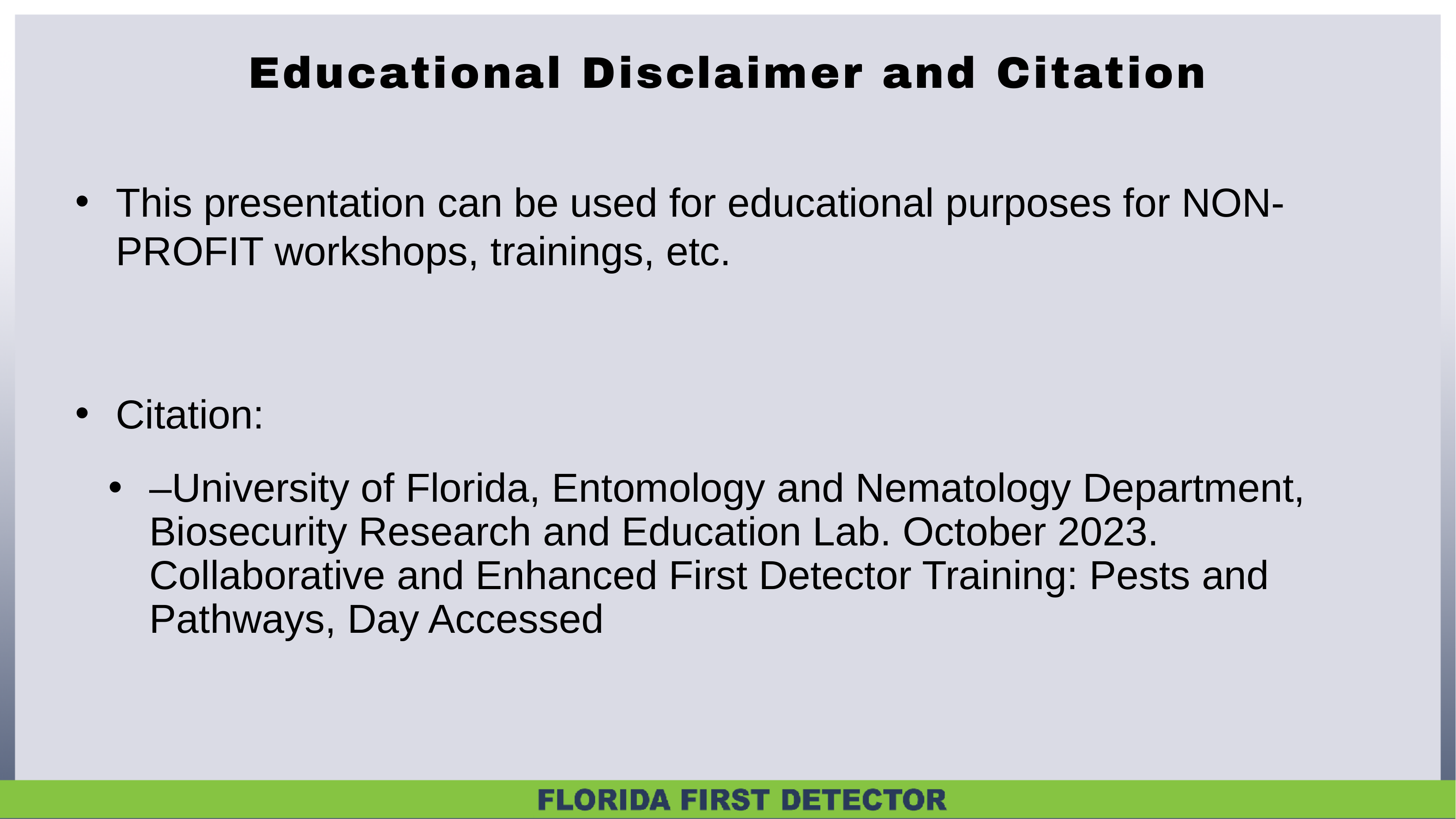

Educational Disclaimer and Citation

This presentation can be used for educational purposes for NON-PROFIT workshops, trainings, etc.

Citation:
–University of Florida, Entomology and Nematology Department, Biosecurity Research and Education Lab. October 2023. Collaborative and Enhanced First Detector Training: Pests and Pathways, Day Accessed